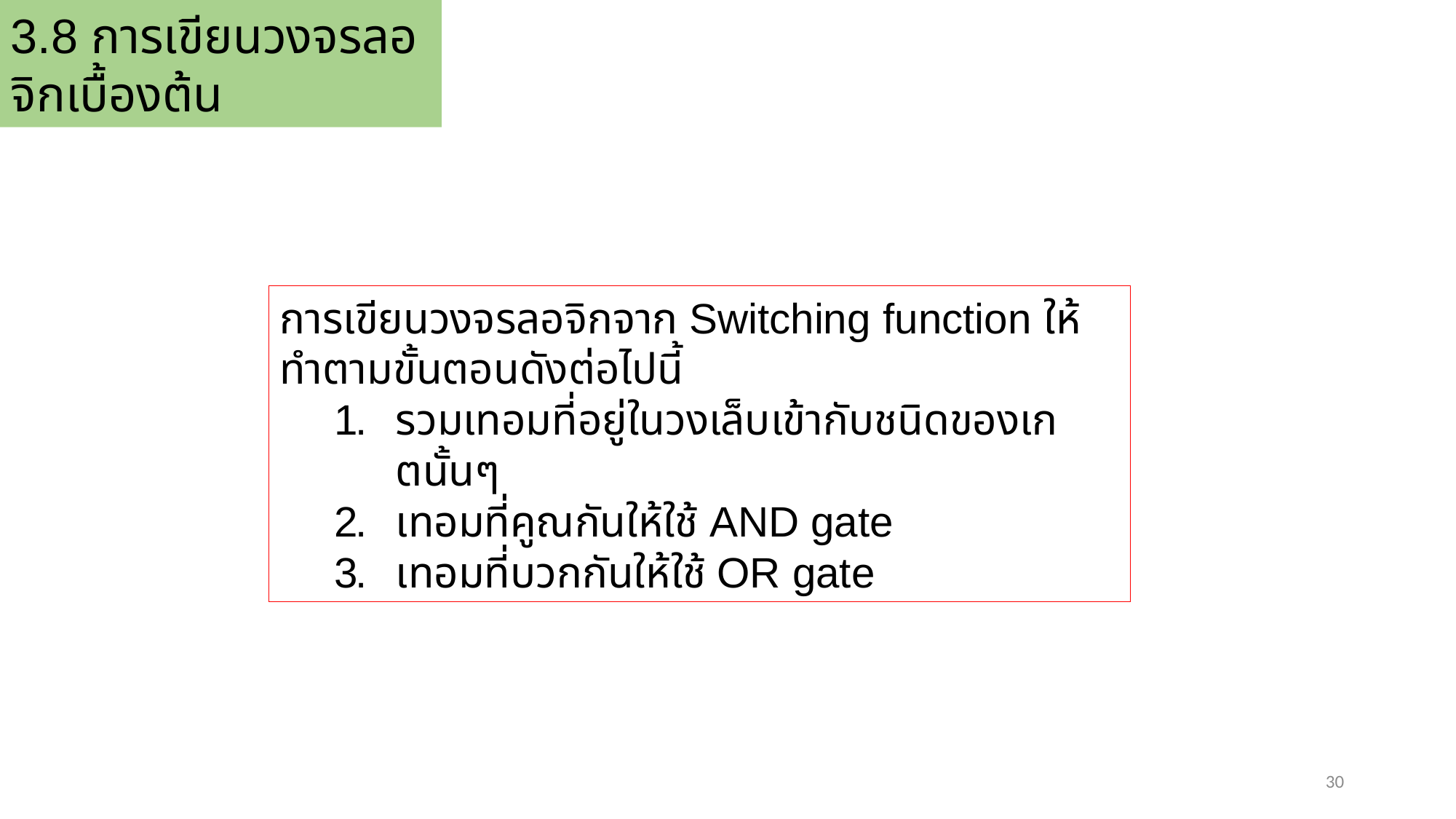

3.8 การเขียนวงจรลอจิกเบื้องต้น
การเขียนวงจรลอจิกจาก Switching function ให้ทำตามขั้นตอนดังต่อไปนี้
รวมเทอมที่อยู่ในวงเล็บเข้ากับชนิดของเกตนั้นๆ
เทอมที่คูณกันให้ใช้ AND gate
เทอมที่บวกกันให้ใช้ OR gate
30